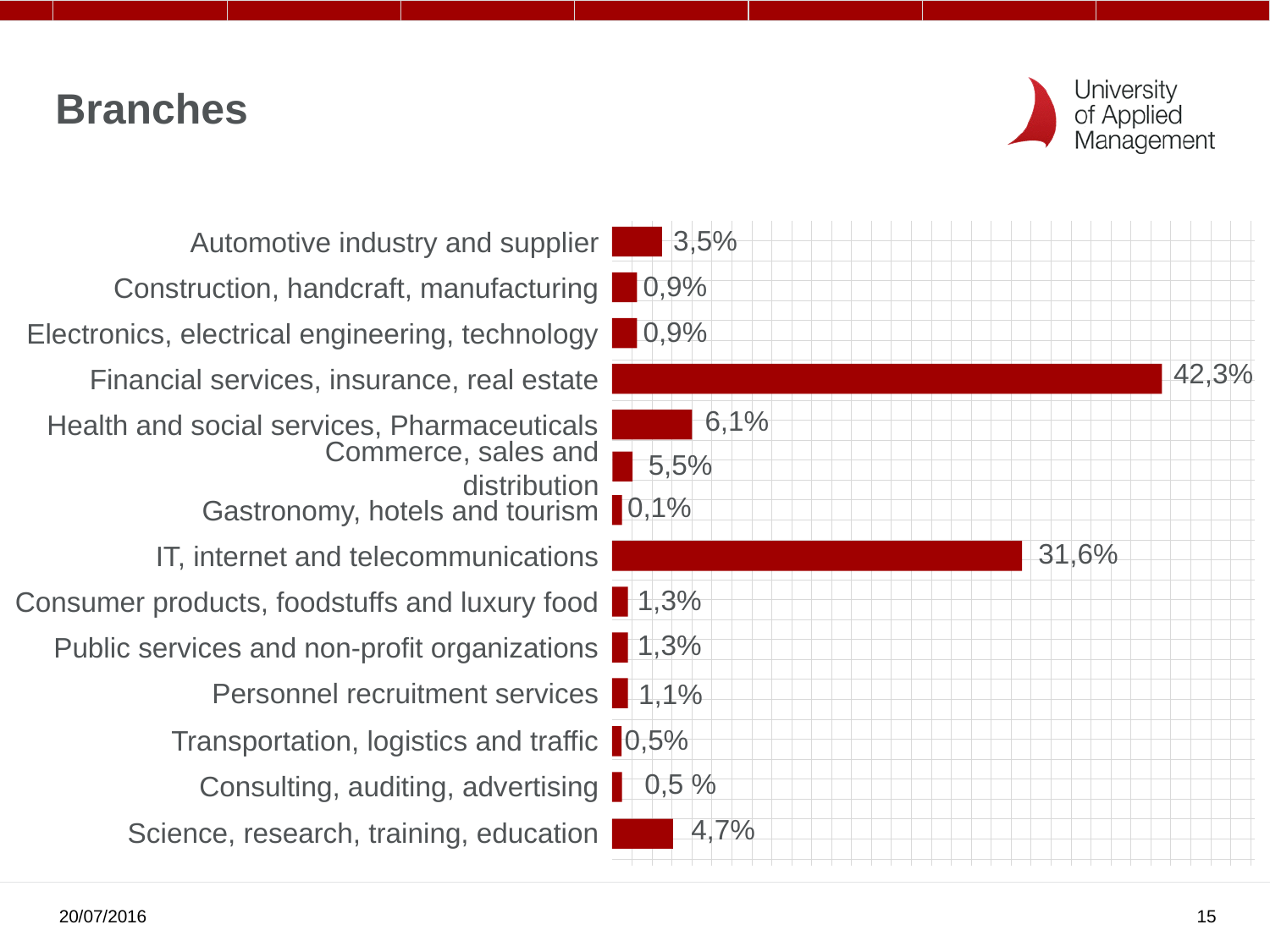

# Branches
3,5%

Automotive industry and supplier

0,9%
Construction, handcraft, manufacturing

0,9%
Electronics, electrical engineering, technology

42,3%
Financial services, insurance, real estate

6,1%
Health and social services, Pharmaceuticals

5,5%
Commerce, sales and distribution

0,1%
Gastronomy, hotels and tourism

31,6%
IT, internet and telecommunications

1,3%
Consumer products, foodstuffs and luxury food

1,3%
Public services and non-profit organizations

1,1%
Personnel recruitment services

0,5%
Transportation, logistics and traffic

0,5 %
Consulting, auditing, advertising

4,7%
Science, research, training, education

20/07/2016
15